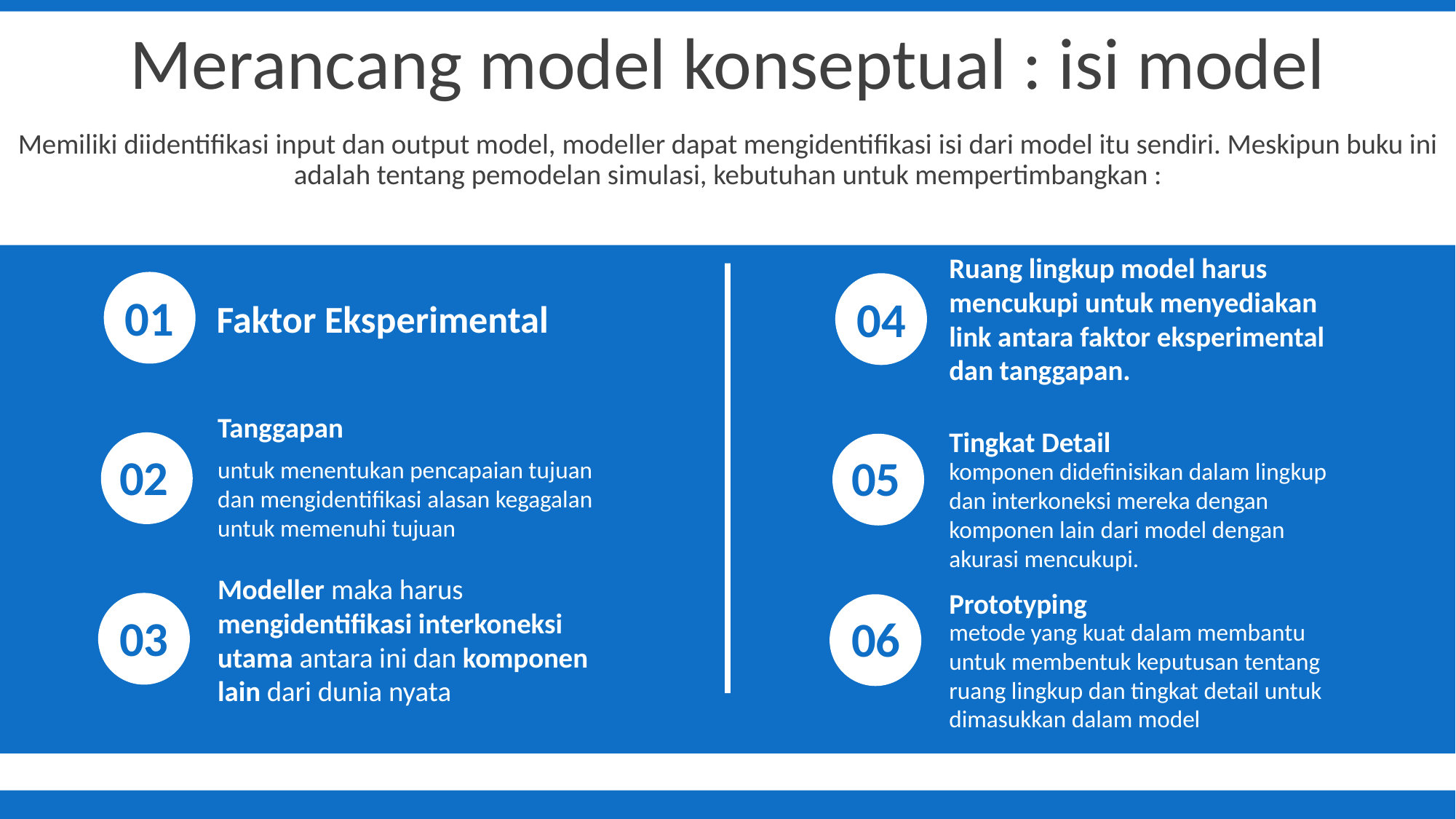

Merancang model konseptual : isi model
Memiliki diidentifikasi input dan output model, modeller dapat mengidentifikasi isi dari model itu sendiri. Meskipun buku ini adalah tentang pemodelan simulasi, kebutuhan untuk mempertimbangkan :

Ruang lingkup model harus mencukupi untuk menyediakan link antara faktor eksperimental dan tanggapan.

01
04
Faktor Eksperimental
Tanggapan
untuk menentukan pencapaian tujuan dan mengidentifikasi alasan kegagalan untuk memenuhi tujuan
Tingkat Detail
komponen didefinisikan dalam lingkup dan interkoneksi mereka dengan komponen lain dari model dengan akurasi mencukupi.

02
05
Modeller maka harus mengidentifikasi interkoneksi utama antara ini dan komponen lain dari dunia nyata
Prototyping
metode yang kuat dalam membantu untuk membentuk keputusan tentang ruang lingkup dan tingkat detail untuk dimasukkan dalam model

03
06